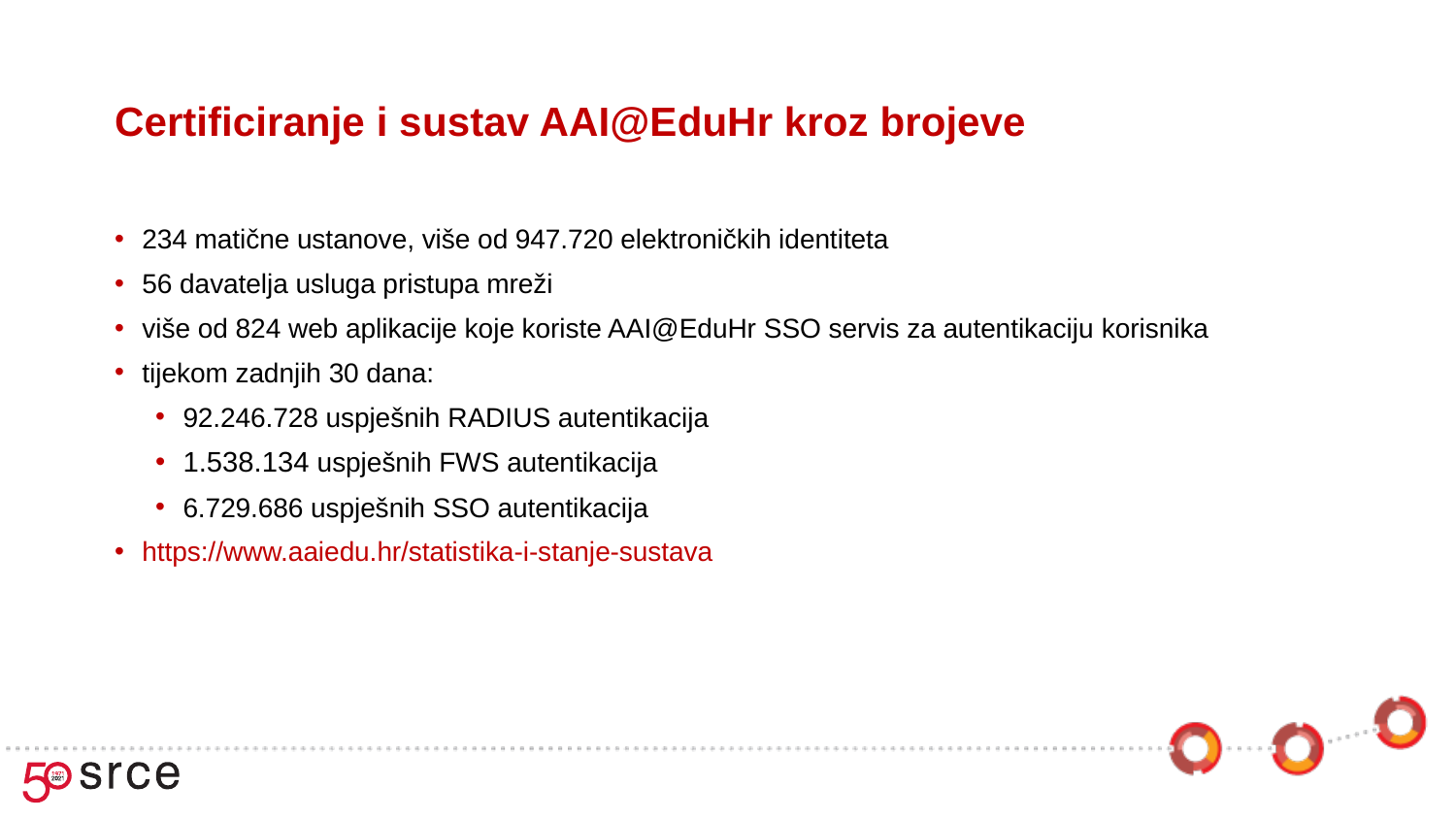

# Certificiranje i sustav AAI@EduHr kroz brojeve
234 matične ustanove, više od 947.720 elektroničkih identiteta
56 davatelja usluga pristupa mreži
više od 824 web aplikacije koje koriste AAI@EduHr SSO servis za autentikaciju korisnika
tijekom zadnjih 30 dana:
92.246.728 uspješnih RADIUS autentikacija
1.538.134 uspješnih FWS autentikacija
6.729.686 uspješnih SSO autentikacija
https://www.aaiedu.hr/statistika-i-stanje-sustava